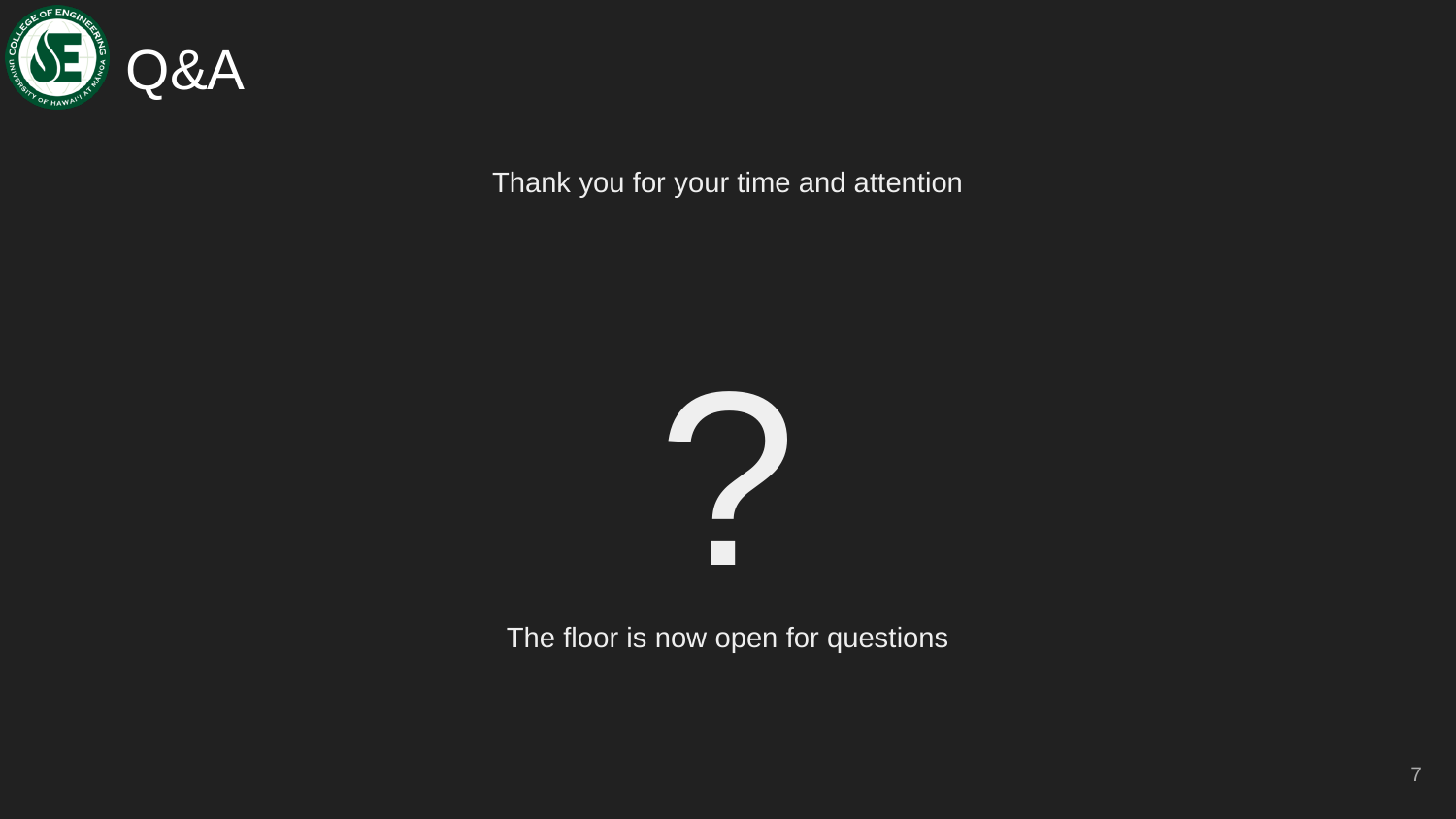

# Q&A
Thank you for your time and attention

?
The floor is now open for questions
7